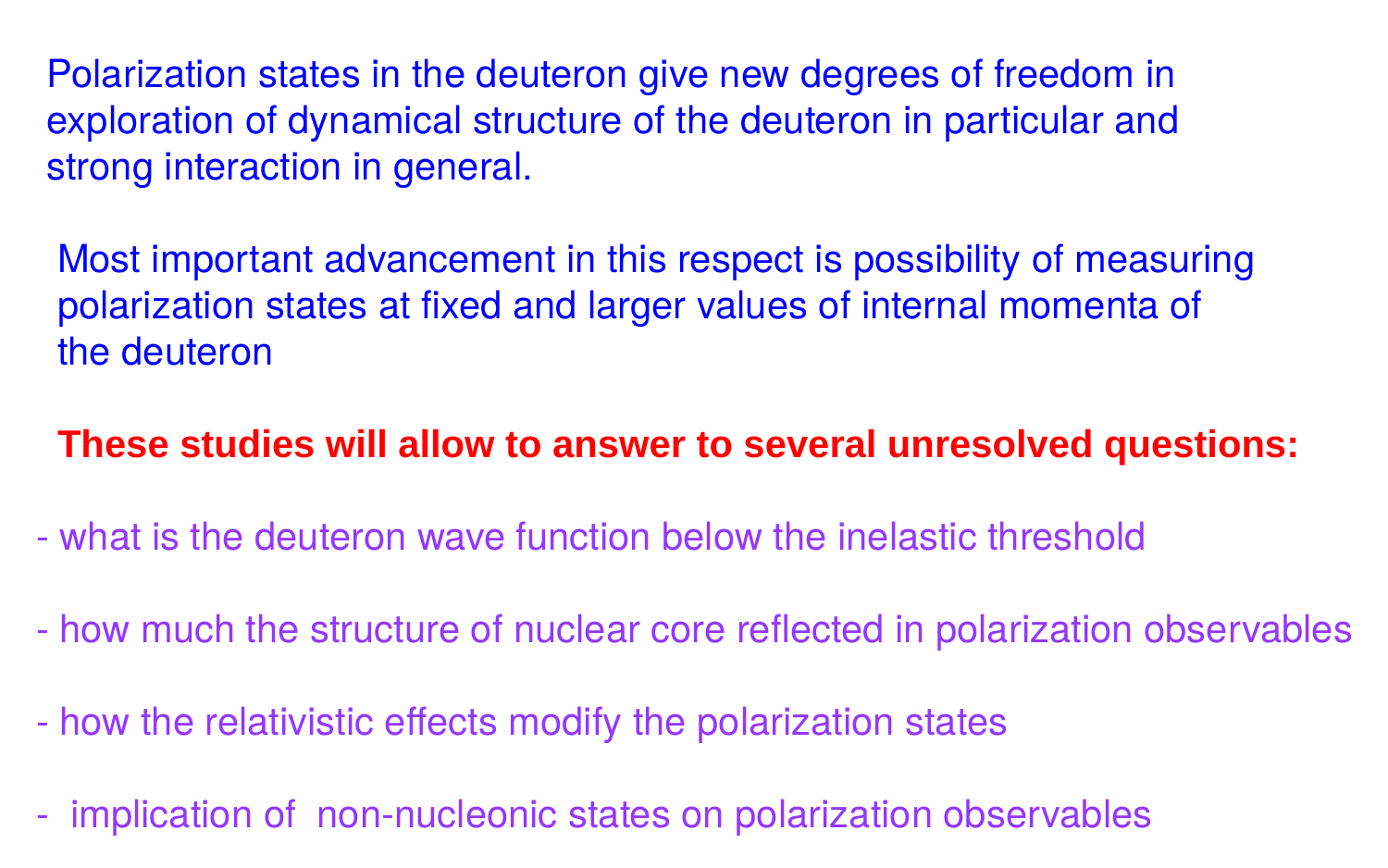

Polarization states in the deuteron give new degrees of freedom in
 exploration of dynamical structure of the deuteron in particular and
 strong interaction in general.

  Most important advancement in this respect is possibility of measuring
  polarization states at fixed and larger values of internal momenta of
  the deuteron

  These studies will allow to answer to several unresolved questions:

- what is the deuteron wave function below the inelastic threshold

- how much the structure of nuclear core reflected in polarization observables

- how the relativistic effects modify the polarization states

-  implication of  non-nucleonic states on polarization observables